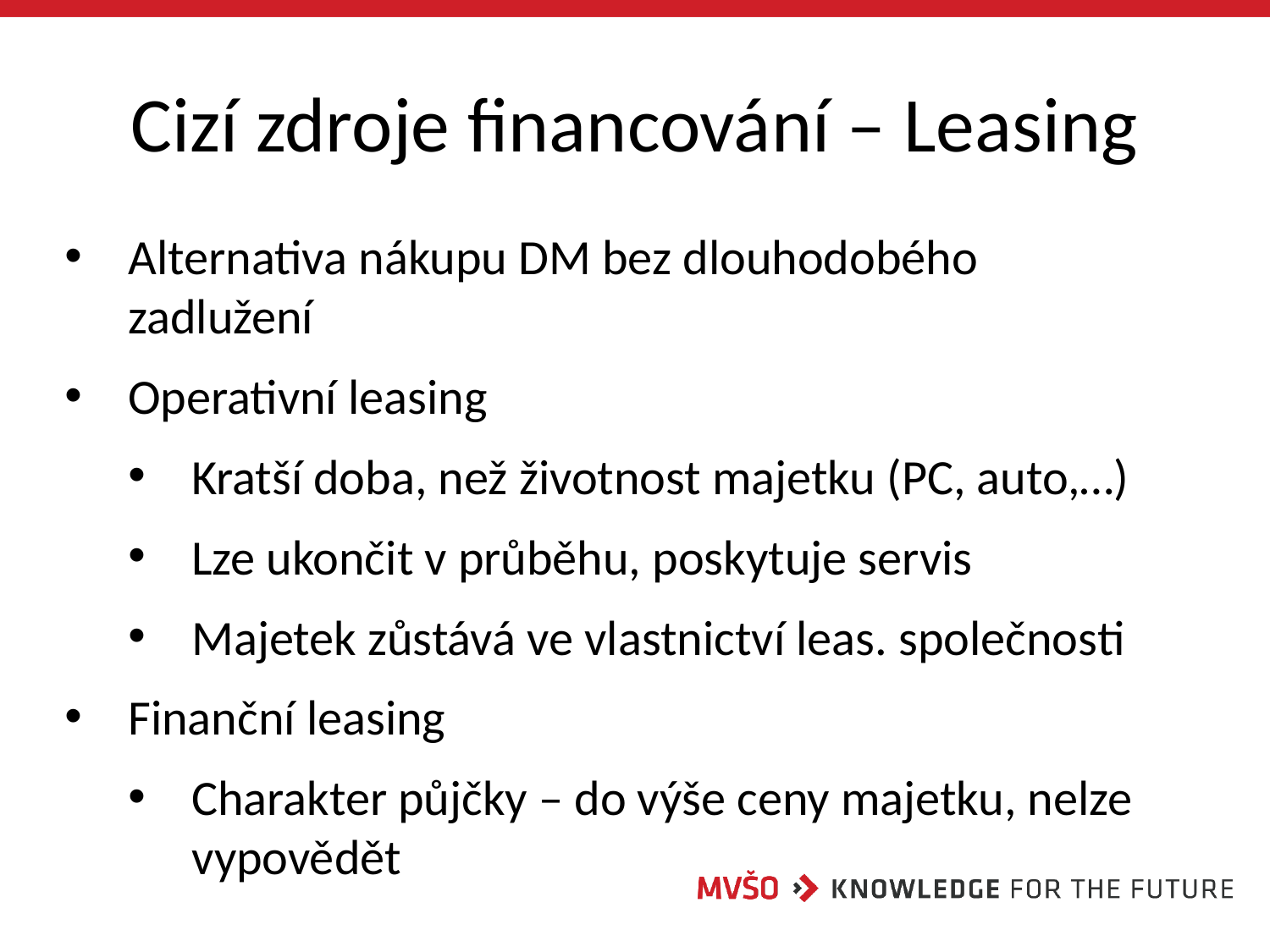

# Cizí zdroje financování – Leasing
Alternativa nákupu DM bez dlouhodobého zadlužení
Operativní leasing
Kratší doba, než životnost majetku (PC, auto,…)
Lze ukončit v průběhu, poskytuje servis
Majetek zůstává ve vlastnictví leas. společnosti
Finanční leasing
Charakter půjčky – do výše ceny majetku, nelze vypovědět